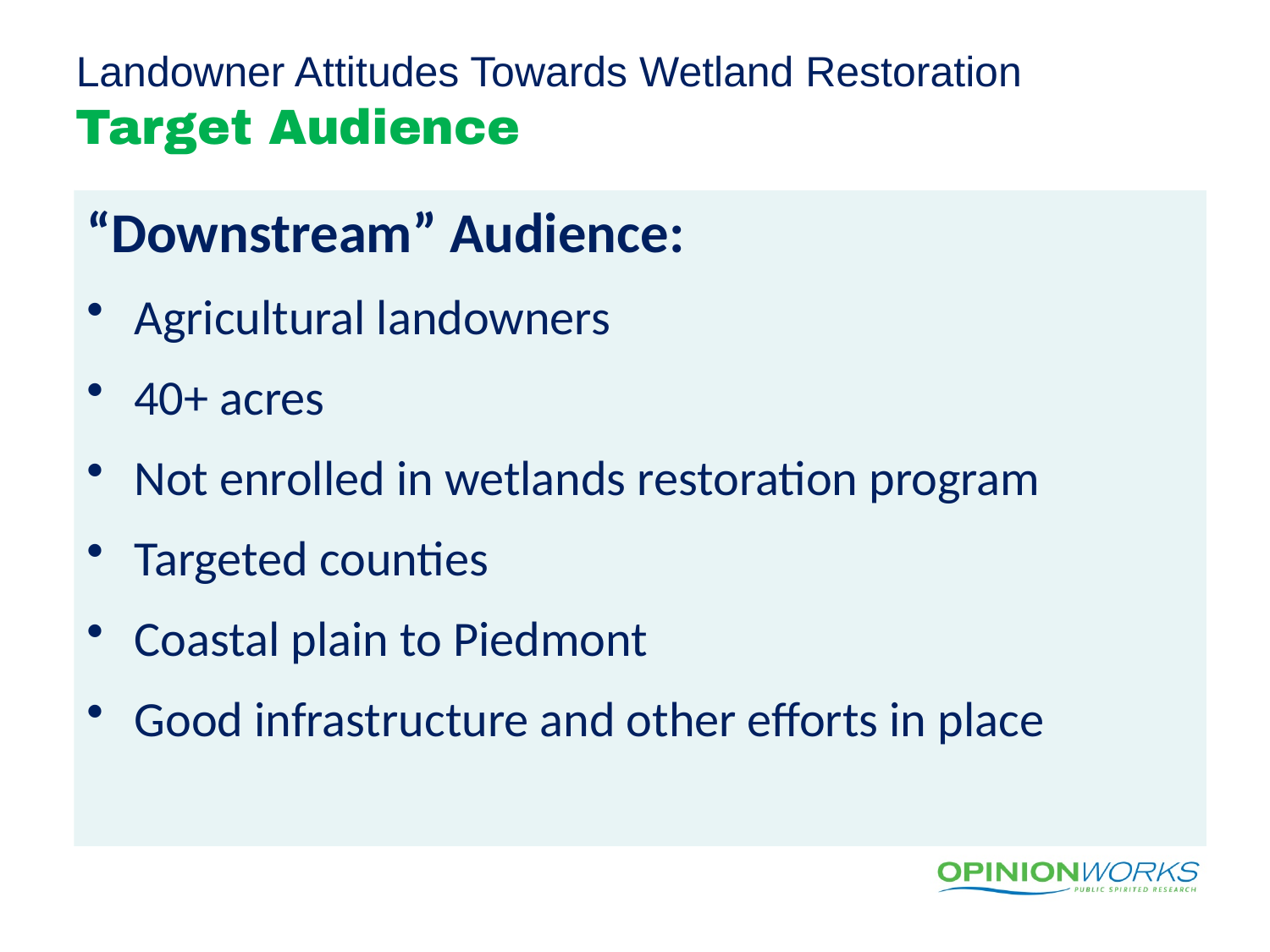

Landowner Attitudes Towards Wetland Restoration
Target Audience
“Downstream” Audience:
Agricultural landowners
40+ acres
Not enrolled in wetlands restoration program
Targeted counties
Coastal plain to Piedmont
Good infrastructure and other efforts in place